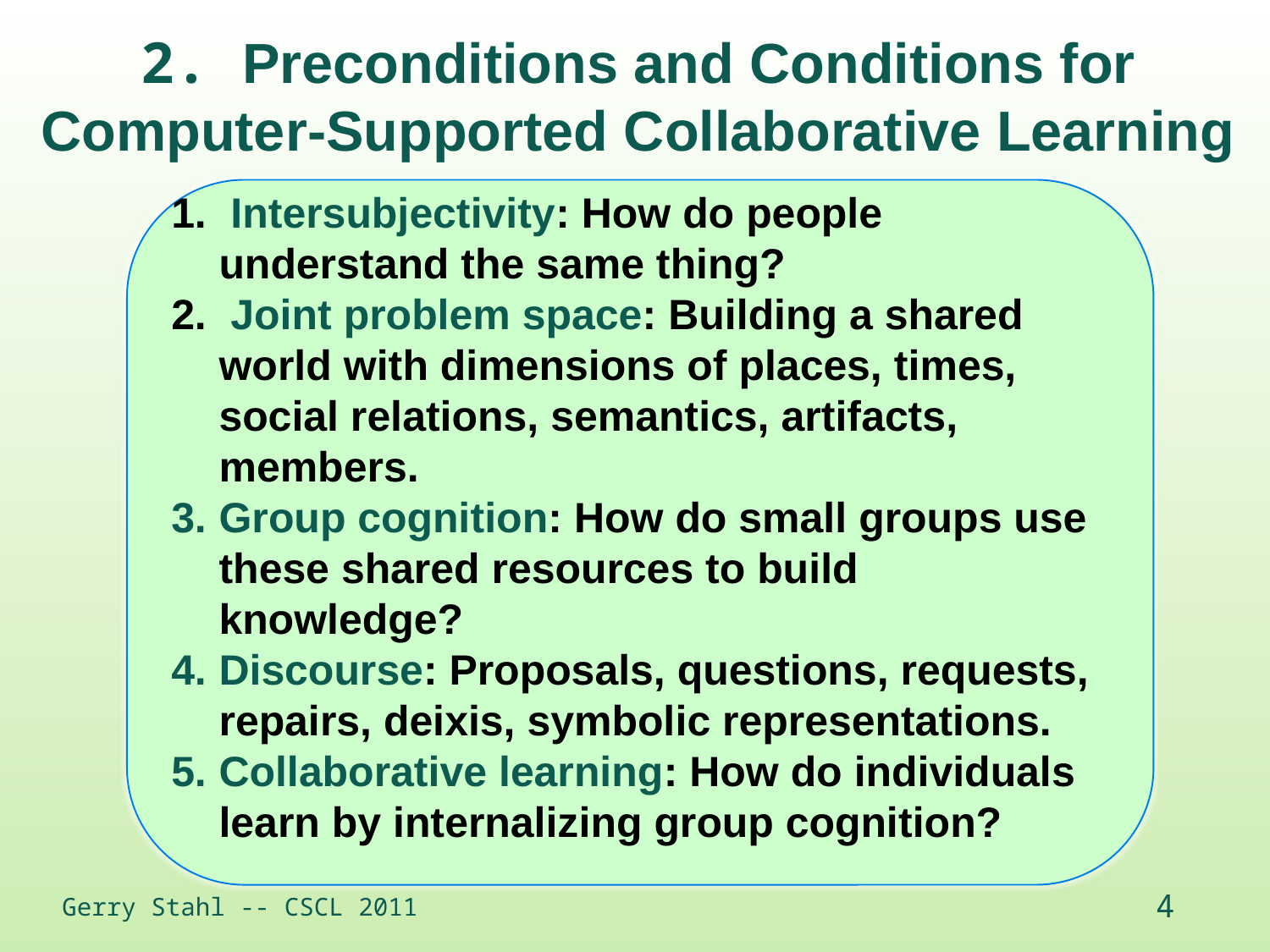

2. Preconditions and Conditions for Computer-Supported Collaborative Learning

 Intersubjectivity: How do people understand the same thing?
 Joint problem space: Building a shared world with dimensions of places, times, social relations, semantics, artifacts, members.
Group cognition: How do small groups use these shared resources to build knowledge?
Discourse: Proposals, questions, requests, repairs, deixis, symbolic representations.
Collaborative learning: How do individuals learn by internalizing group cognition?
Gerry Stahl -- CSCL 2011
4